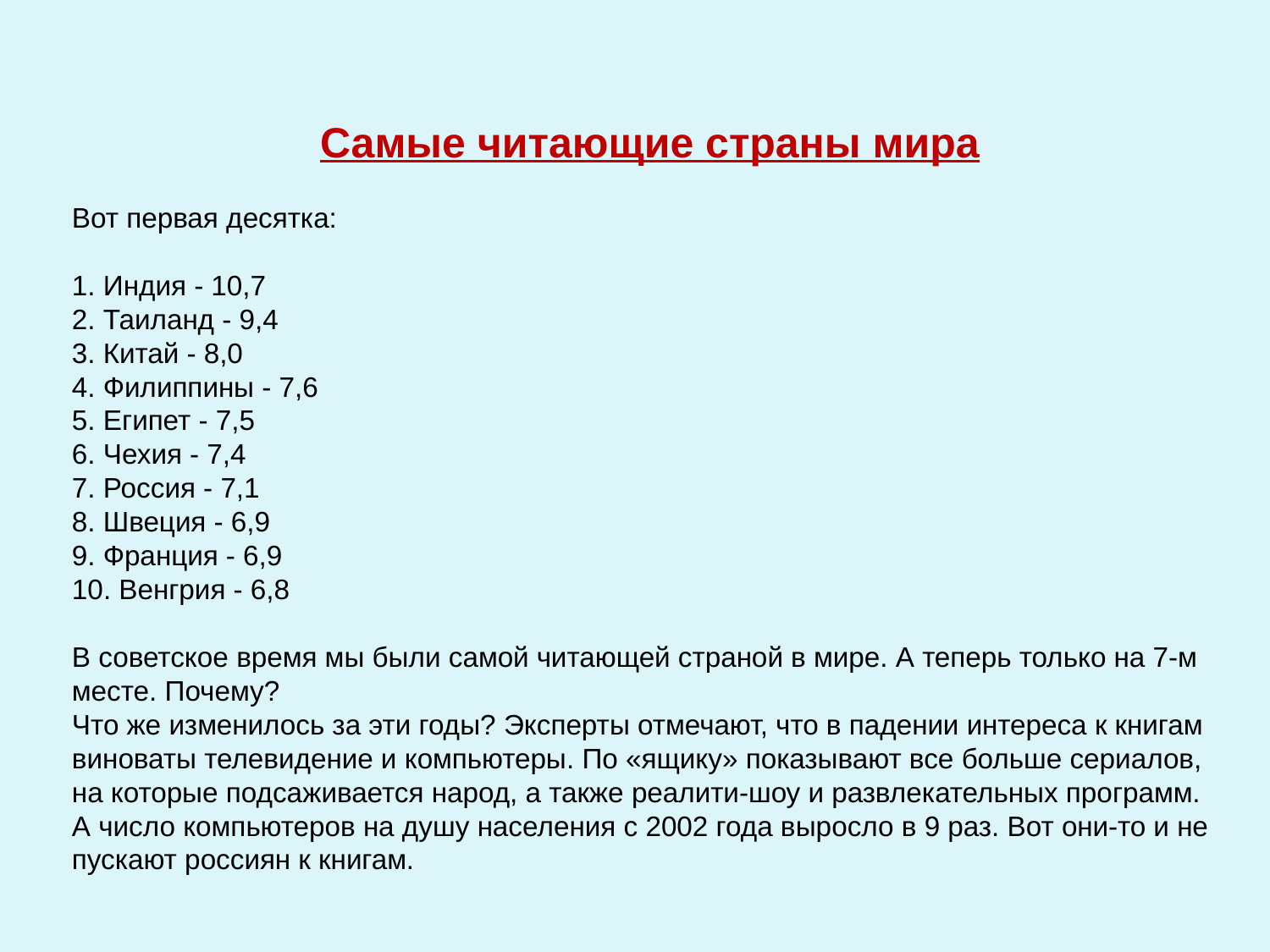

Самые читающие страны мира

Вот первая десятка:

1. Индия - 10,7
2. Таиланд - 9,4
3. Китай - 8,0
4. Филиппины - 7,6
5. Египет - 7,5
6. Чехия - 7,4
7. Россия - 7,1
8. Швеция - 6,9
9. Франция - 6,9
10. Венгрия - 6,8

В советское время мы были самой читающей страной в мире. А теперь только на 7-м месте. Почему?
Что же изменилось за эти годы? Эксперты отмечают, что в падении интереса к книгам виноваты телевидение и компьютеры. По «ящику» показывают все больше сериалов, на которые подсаживается народ, а также реалити-шоу и развлекательных программ. А число компьютеров на душу населения с 2002 года выросло в 9 раз. Вот они-то и не пускают россиян к книгам.